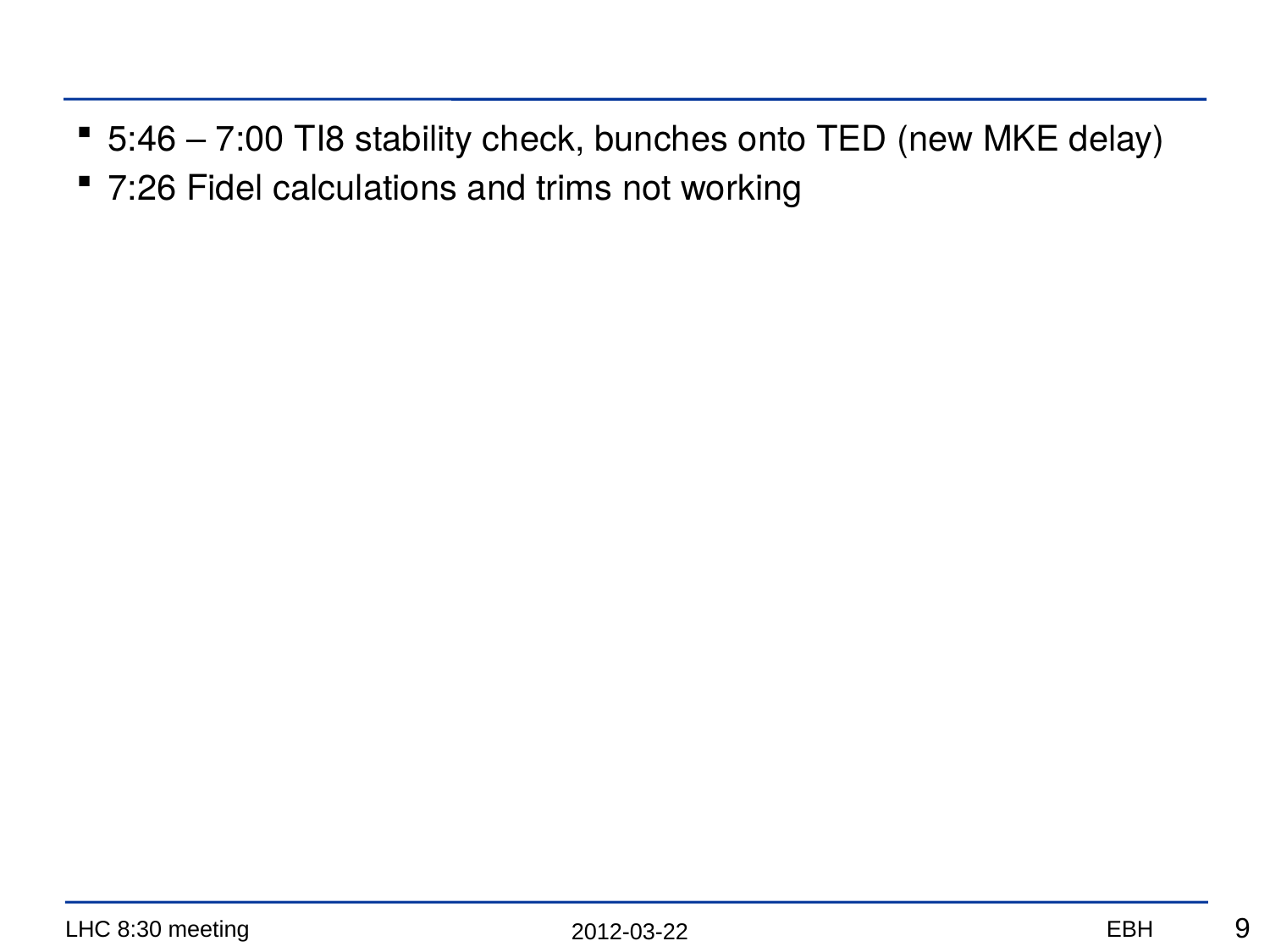

#
5:46 – 7:00 TI8 stability check, bunches onto TED (new MKE delay)
7:26 Fidel calculations and trims not working